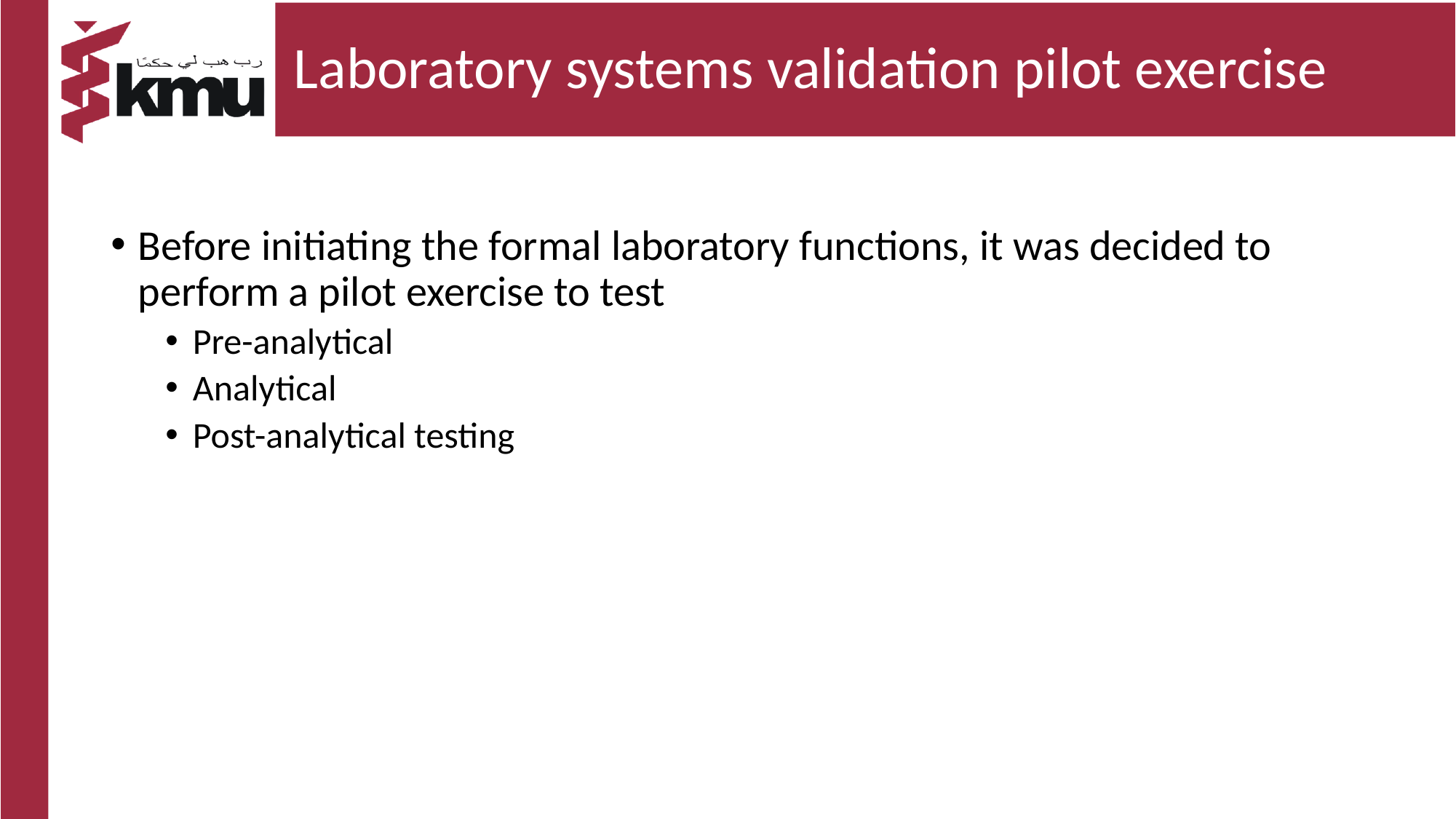

# Laboratory systems validation pilot exercise
Before initiating the formal laboratory functions, it was decided to perform a pilot exercise to test
Pre-analytical
Analytical
Post-analytical testing